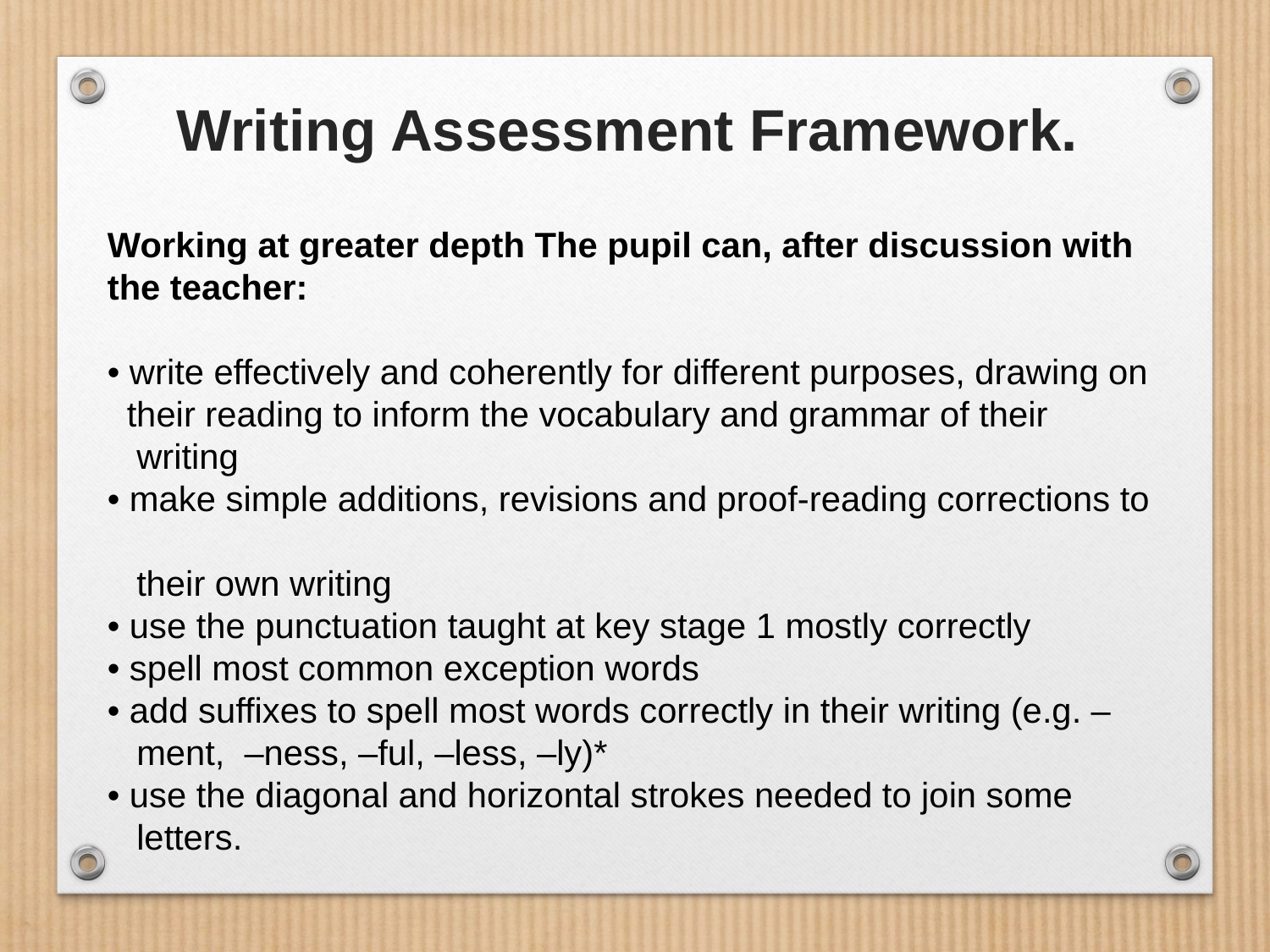

Writing Assessment Framework.
Working at greater depth The pupil can, after discussion with the teacher:

• write effectively and coherently for different purposes, drawing on
  their reading to inform the vocabulary and grammar of their
   writing
• make simple additions, revisions and proof-reading corrections to
   their own writing
• use the punctuation taught at key stage 1 mostly correctly
• spell most common exception words
• add suffixes to spell most words correctly in their writing (e.g. –
   ment,  –ness, –ful, –less, –ly)*
• use the diagonal and horizontal strokes needed to join some
   letters.